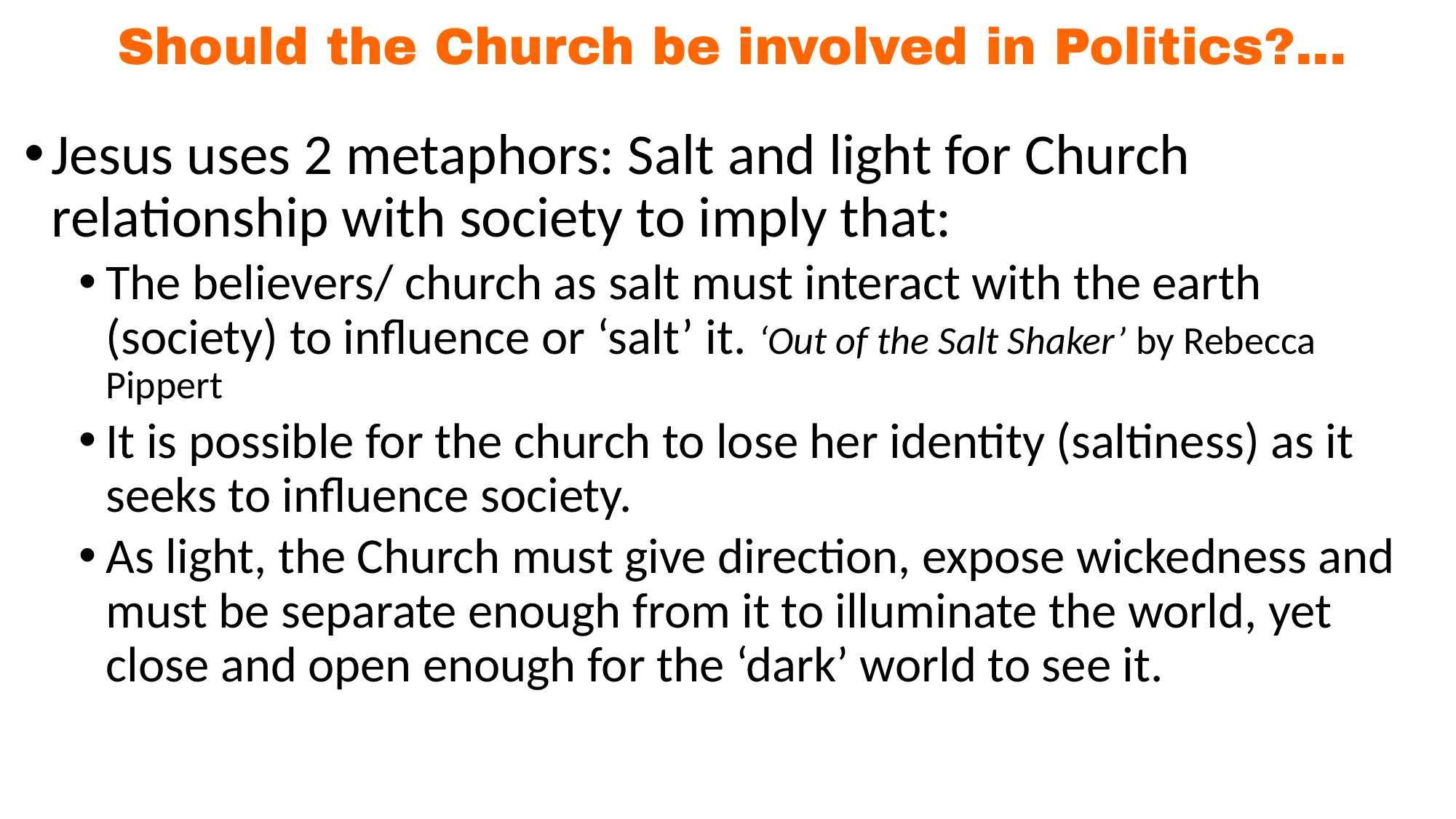

# Should the Church be involved in Politics?...
Jesus uses 2 metaphors: Salt and light for Church relationship with society to imply that:
The believers/ church as salt must interact with the earth (society) to influence or ‘salt’ it. ‘Out of the Salt Shaker’ by Rebecca Pippert
It is possible for the church to lose her identity (saltiness) as it seeks to influence society.
As light, the Church must give direction, expose wickedness and must be separate enough from it to illuminate the world, yet close and open enough for the ‘dark’ world to see it.